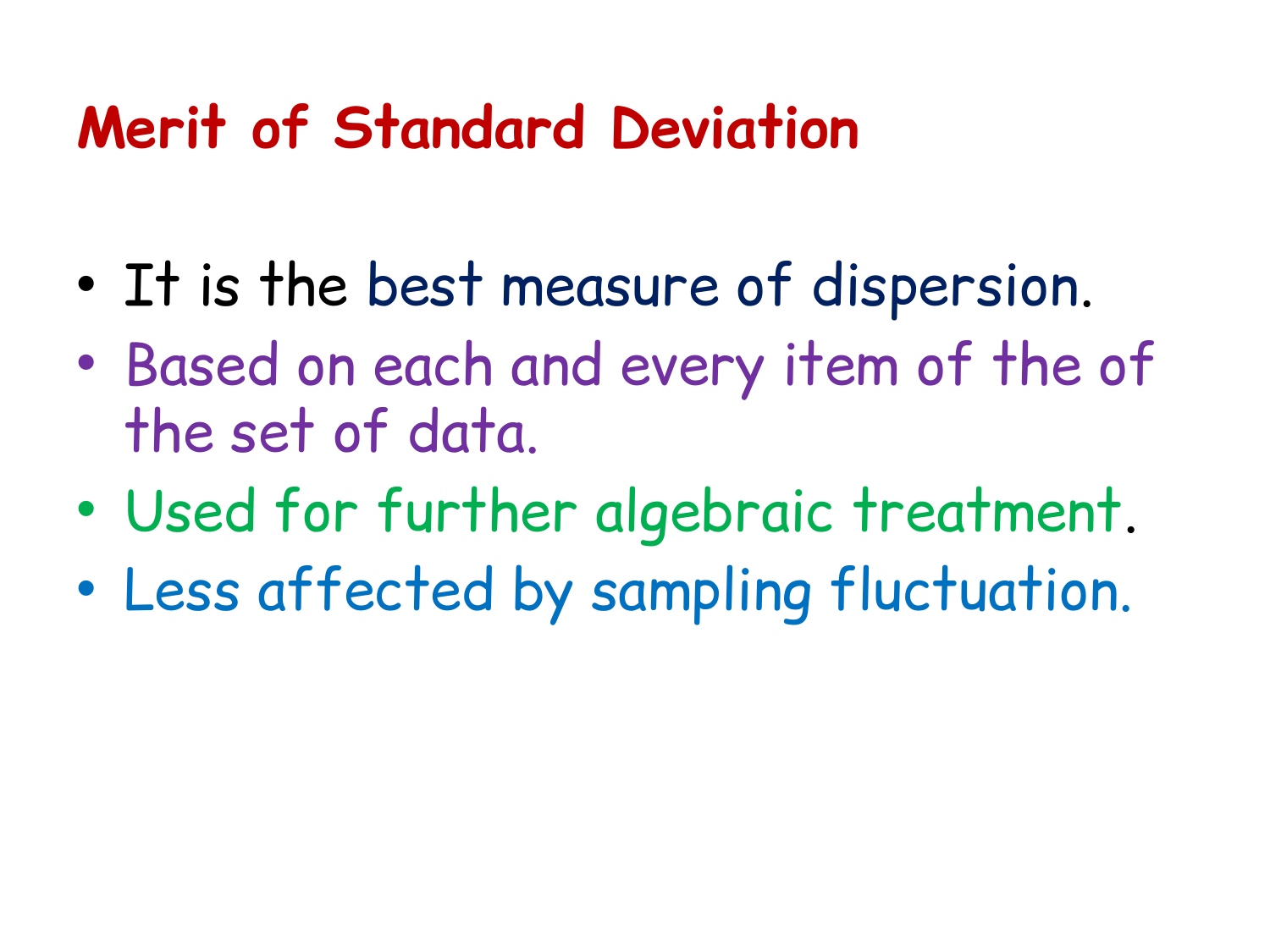

Merit of Standard Deviation

It is the best measure of dispersion.
Based on each and every item of the of the set of data.
Used for further algebraic treatment.
Less affected by sampling fluctuation.